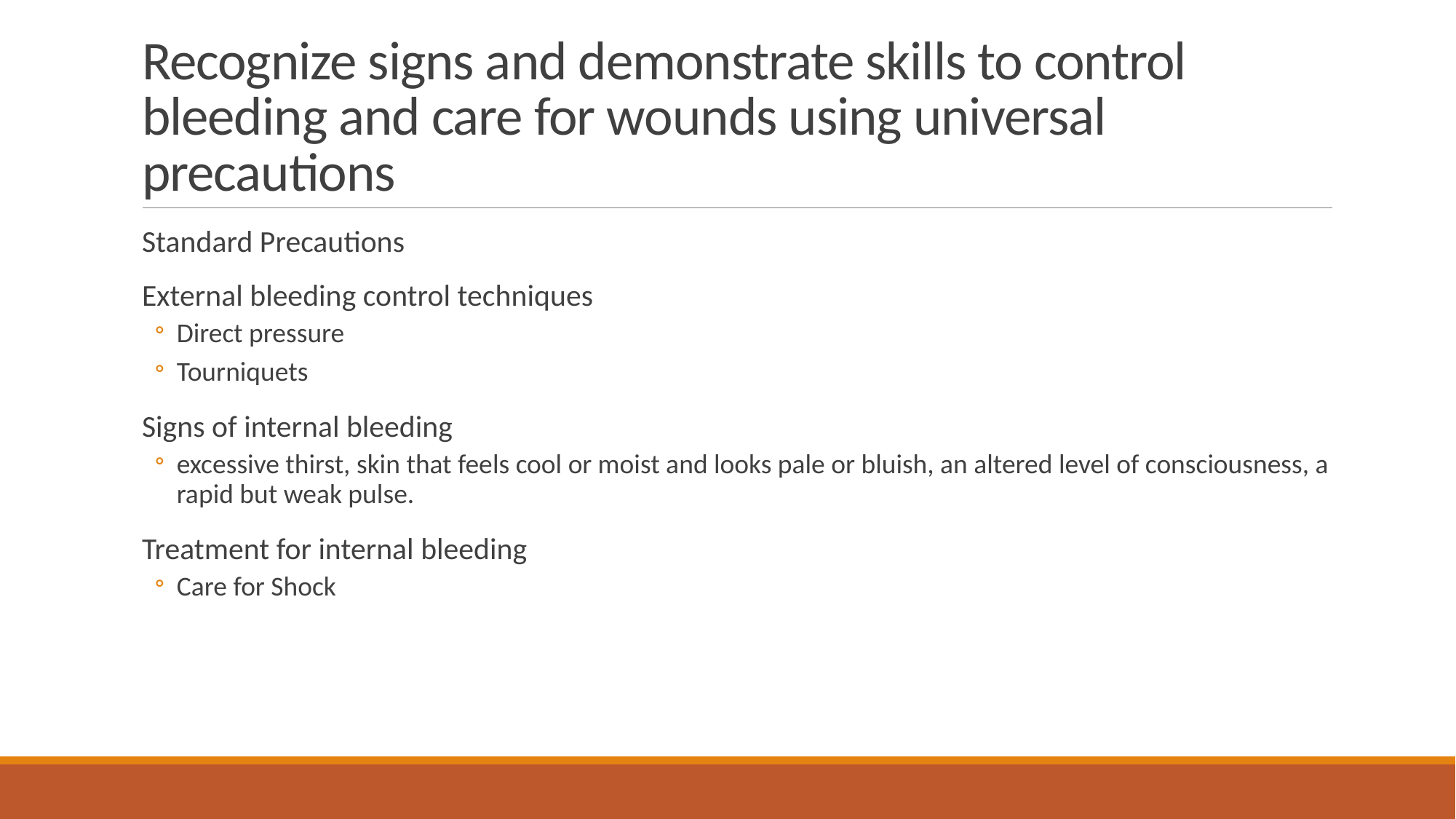

# Recognize signs and demonstrate skills to control bleeding and care for wounds using universal precautions
Standard Precautions
External bleeding control techniques
Direct pressure
Tourniquets
Signs of internal bleeding
excessive thirst, skin that feels cool or moist and looks pale or bluish, an altered level of consciousness, a rapid but weak pulse.
Treatment for internal bleeding
Care for Shock